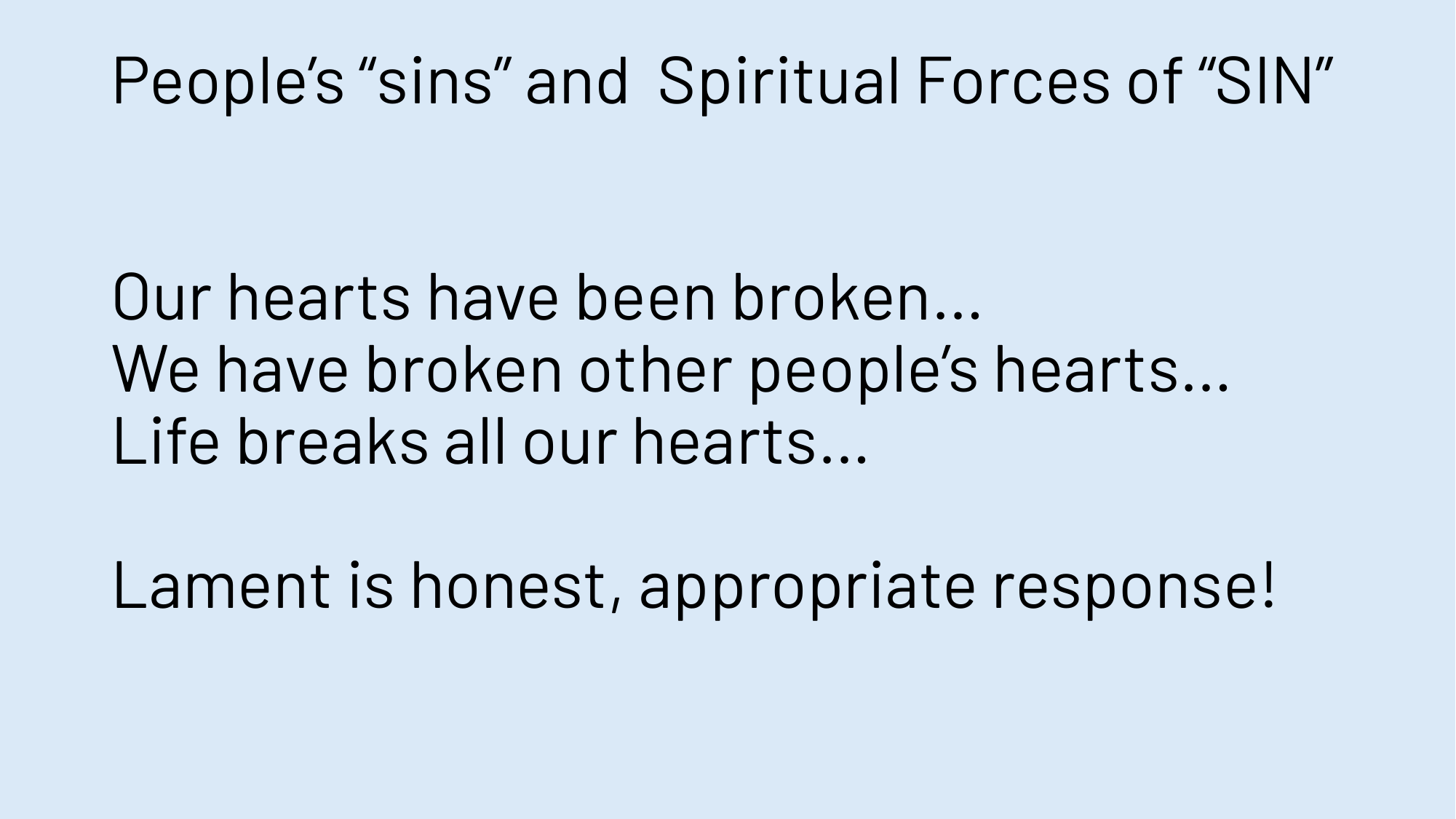

# People’s “sins” and  Spiritual Forces of “SIN” Our hearts have been broken… We have broken other people’s hearts… Life breaks all our hearts… Lament is honest, appropriate response!